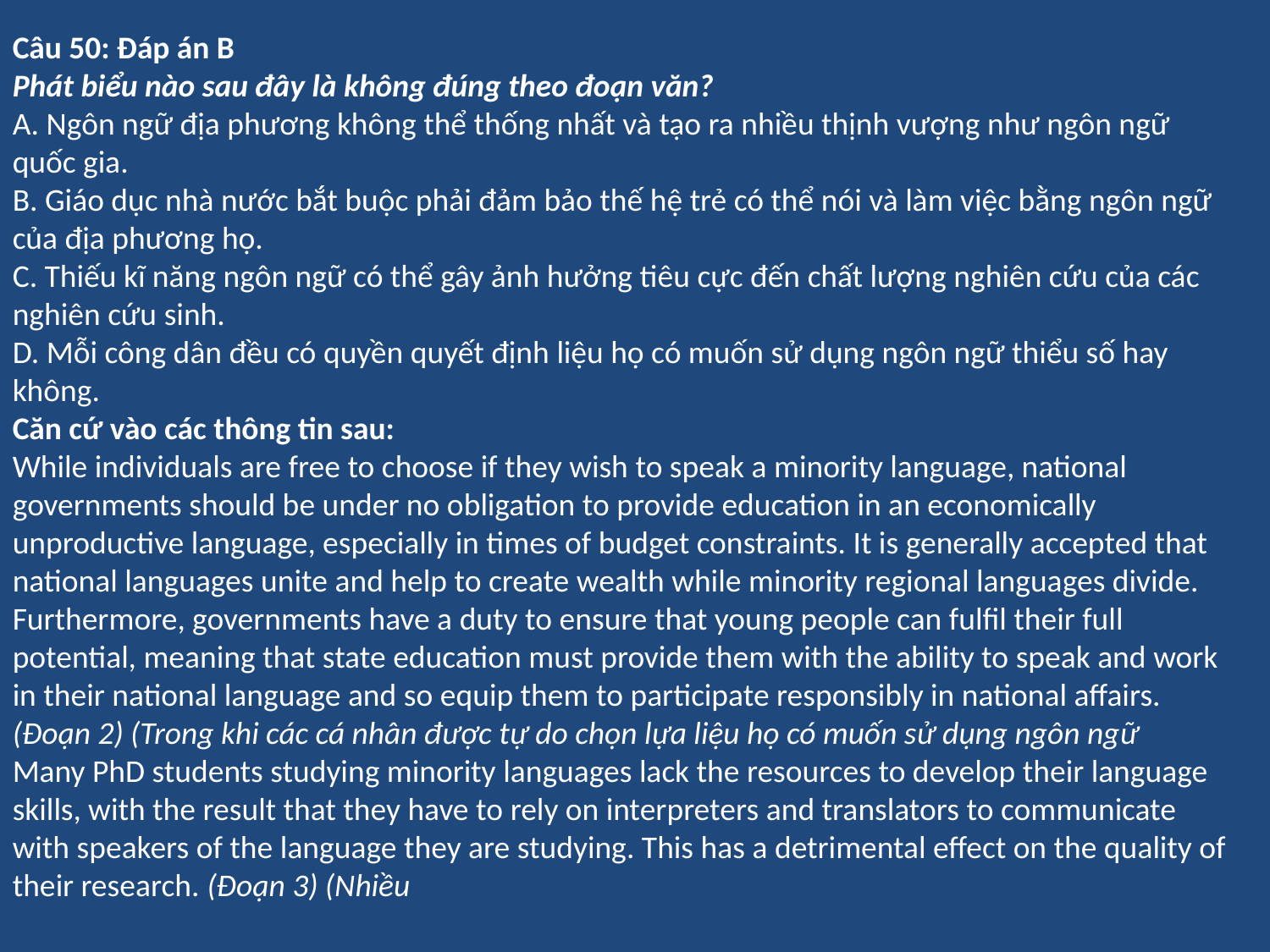

Câu 50: Đáp án B
Phát biểu nào sau đây là không đúng theo đoạn văn?
A. Ngôn ngữ địa phương không thể thống nhất và tạo ra nhiều thịnh vượng như ngôn ngữ quốc gia.
B. Giáo dục nhà nước bắt buộc phải đảm bảo thế hệ trẻ có thể nói và làm việc bằng ngôn ngữ của địa phương họ.
C. Thiếu kĩ năng ngôn ngữ có thể gây ảnh hưởng tiêu cực đến chất lượng nghiên cứu của các nghiên cứu sinh.
D. Mỗi công dân đều có quyền quyết định liệu họ có muốn sử dụng ngôn ngữ thiểu số hay không.
Căn cứ vào các thông tin sau:
While individuals are free to choose if they wish to speak a minority language, national governments should be under no obligation to provide education in an economically unproductive language, especially in times of budget constraints. It is generally accepted that national languages unite and help to create wealth while minority regional languages divide. Furthermore, governments have a duty to ensure that young people can fulfil their full potential, meaning that state education must provide them with the ability to speak and work in their national language and so equip them to participate responsibly in national affairs. (Đoạn 2) (Trong khi các cá nhân được tự do chọn lựa liệu họ có muốn sử dụng ngôn ngữ
Many PhD students studying minority languages lack the resources to develop their language skills, with the result that they have to rely on interpreters and translators to communicate with speakers of the language they are studying. This has a detrimental effect on the quality of their research. (Đoạn 3) (Nhiều